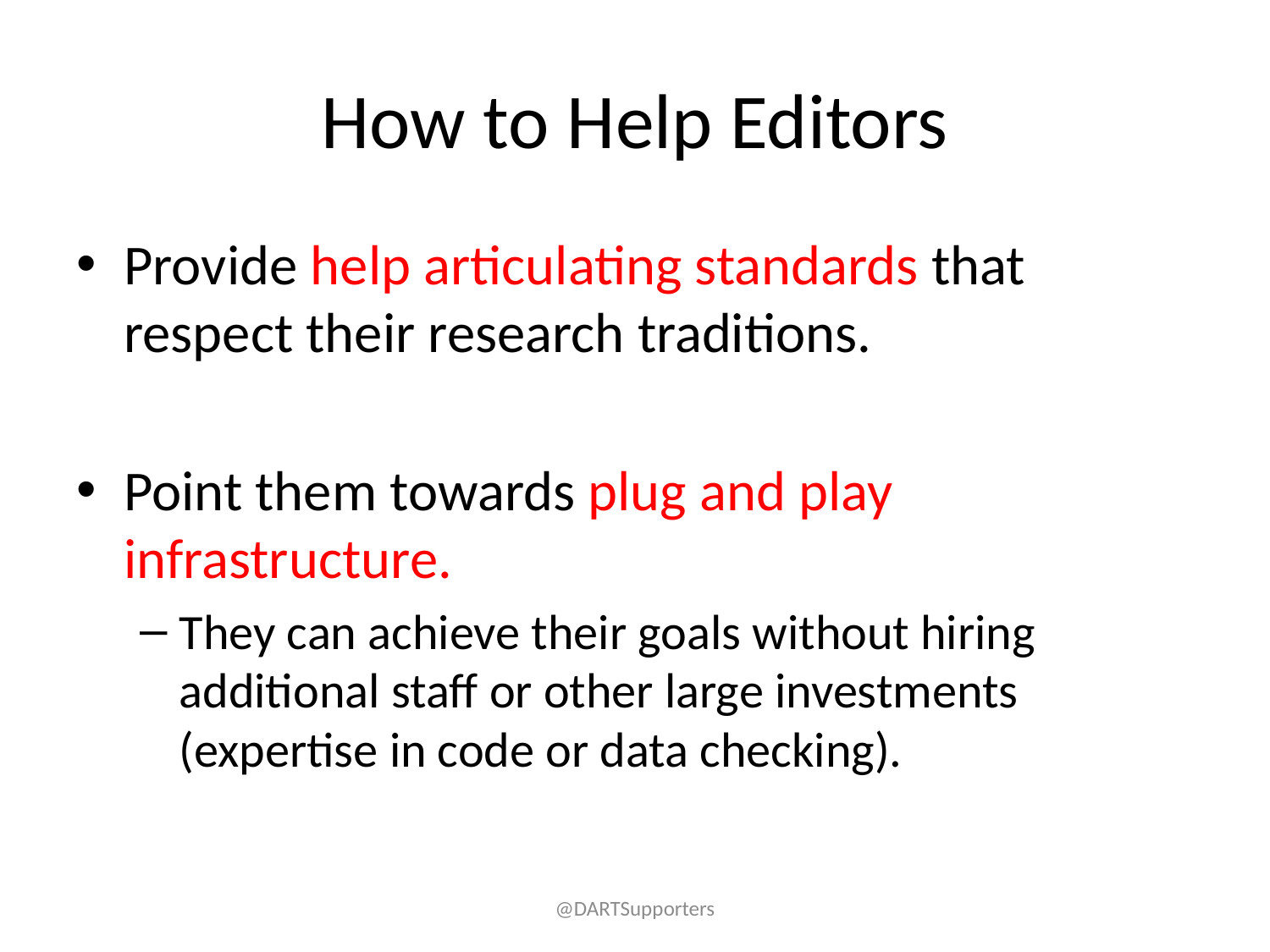

# How to Help Editors
Provide help articulating standards that respect their research traditions.

Point them towards plug and play infrastructure.
They can achieve their goals without hiring additional staff or other large investments (expertise in code or data checking).
@DARTSupporters